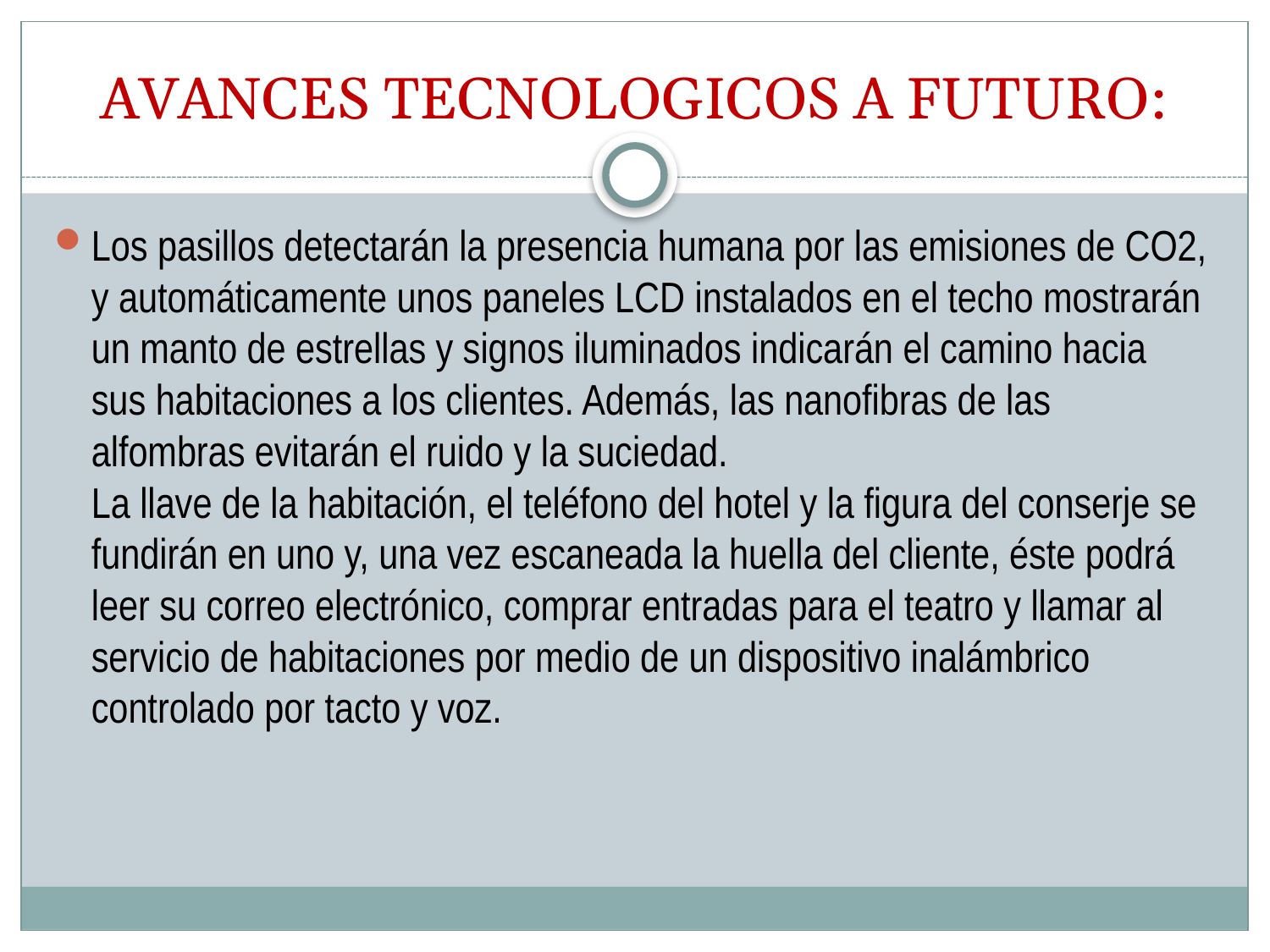

# AVANCES TECNOLOGICOS A FUTURO:
Los pasillos detectarán la presencia humana por las emisiones de CO2, y automáticamente unos paneles LCD instalados en el techo mostrarán un manto de estrellas y signos iluminados indicarán el camino hacia sus habitaciones a los clientes. Además, las nanofibras de las alfombras evitarán el ruido y la suciedad.
La llave de la habitación, el teléfono del hotel y la figura del conserje se fundirán en uno y, una vez escaneada la huella del cliente, éste podrá leer su correo electrónico, comprar entradas para el teatro y llamar al servicio de habitaciones por medio de un dispositivo inalámbrico controlado por tacto y voz.